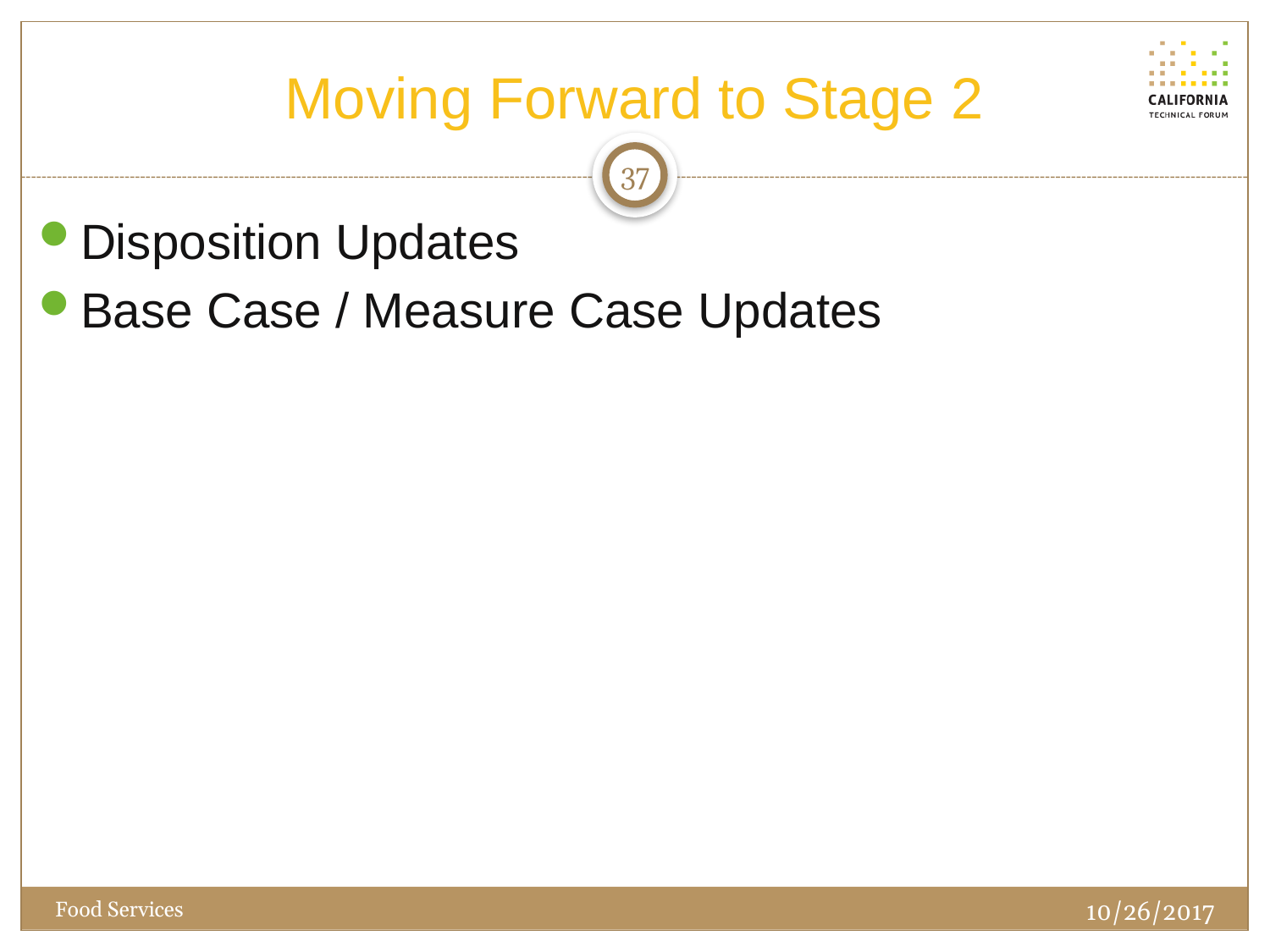

# Moving Forward to Stage 2
37
Disposition Updates
Base Case / Measure Case Updates

10/26/2017
Food Services